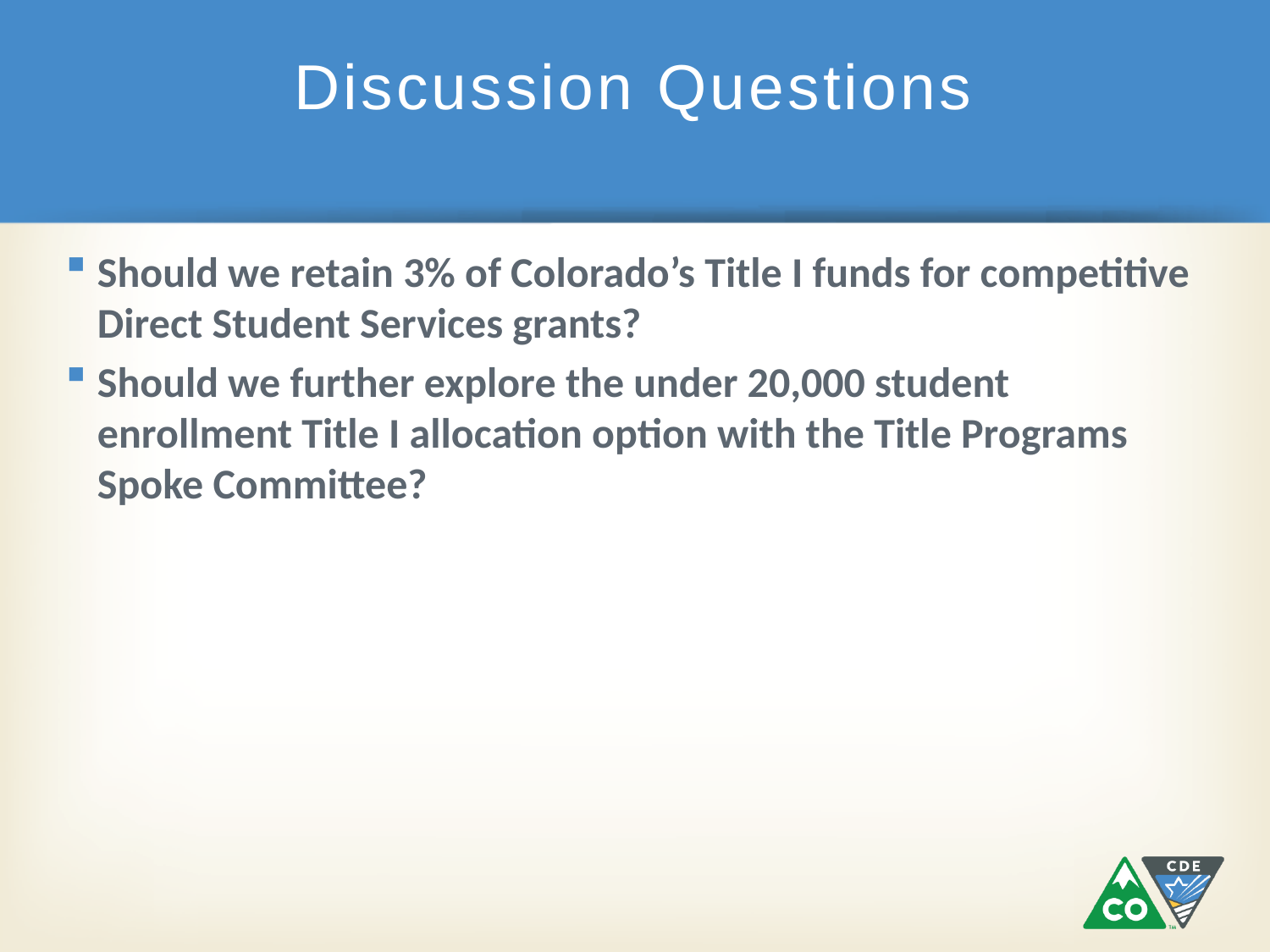

# Discussion Questions
Should we retain 3% of Colorado’s Title I funds for competitive Direct Student Services grants?
Should we further explore the under 20,000 student enrollment Title I allocation option with the Title Programs Spoke Committee?